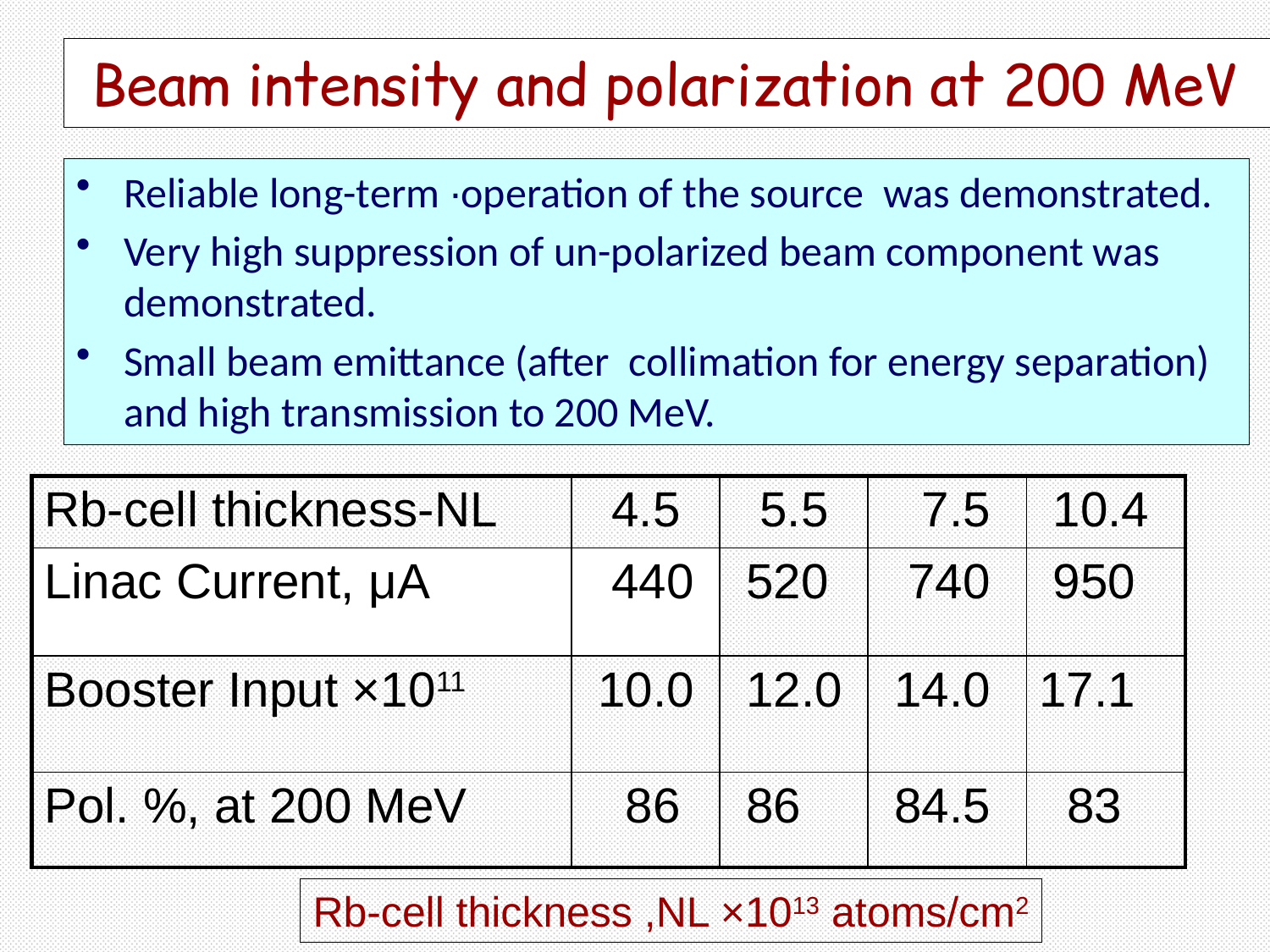

Beam intensity and polarization at 200 MeV
Reliable long-term ∙operation of the source  was demonstrated.
Very high suppression of un-polarized beam component was demonstrated.
Small beam emittance (after  collimation for energy separation) and high transmission to 200 MeV.
| Rb-cell thickness-NL | 4.5 | 5.5 | 7.5 | 10.4 |
| --- | --- | --- | --- | --- |
| Linac Current, μA | 440 | 520 | 740 | 950 |
| Booster Input ×1011 | 10.0 | 12.0 | 14.0 | 17.1 |
| Pol. %, at 200 MeV | 86 | 86 | 84.5 | 83 |
Rb-cell thickness ,NL ×1013 atoms/cm2